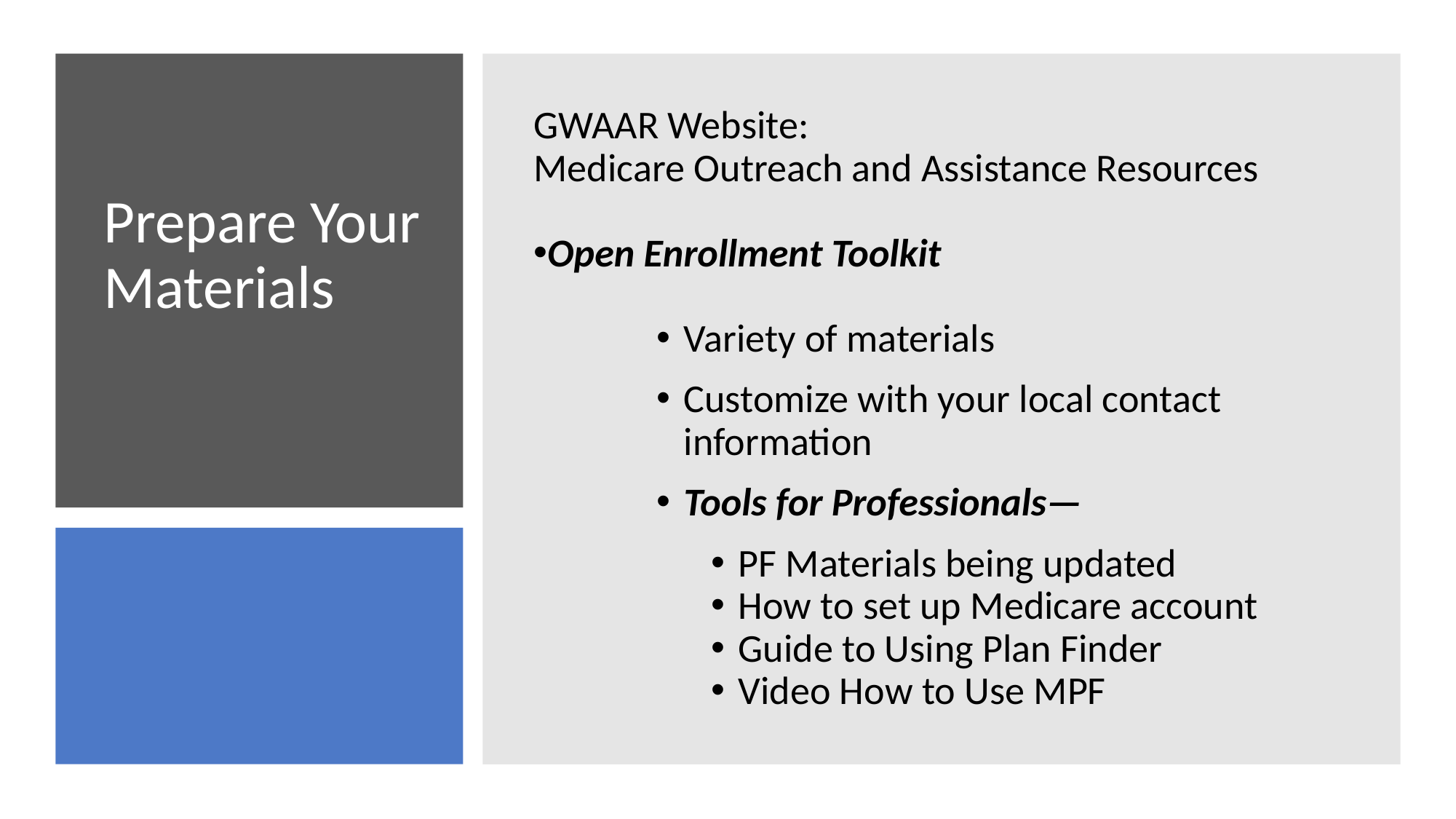

GWAAR Website:
Medicare Outreach and Assistance Resources

Open Enrollment Toolkit

Variety of materials
Customize with your local contact information
Tools for Professionals—
PF Materials being updated
How to set up Medicare account
Guide to Using Plan Finder
Video How to Use MPF
# Prepare Your Materials